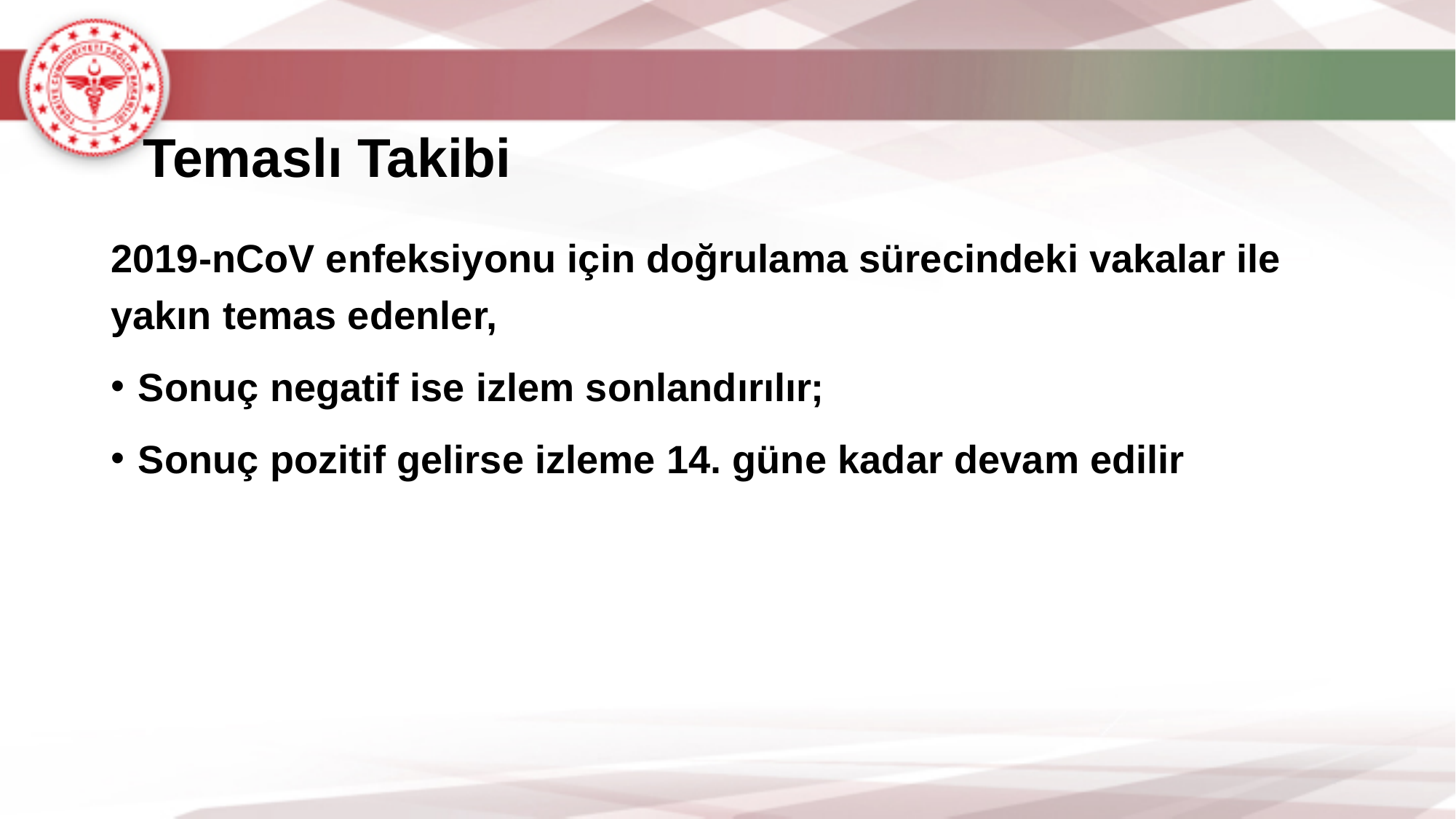

# Temaslı Takibi
2019-nCoV enfeksiyonu için doğrulama sürecindeki vakalar ile yakın temas edenler,
Sonuç negatif ise izlem sonlandırılır;
Sonuç pozitif gelirse izleme 14. güne kadar devam edilir